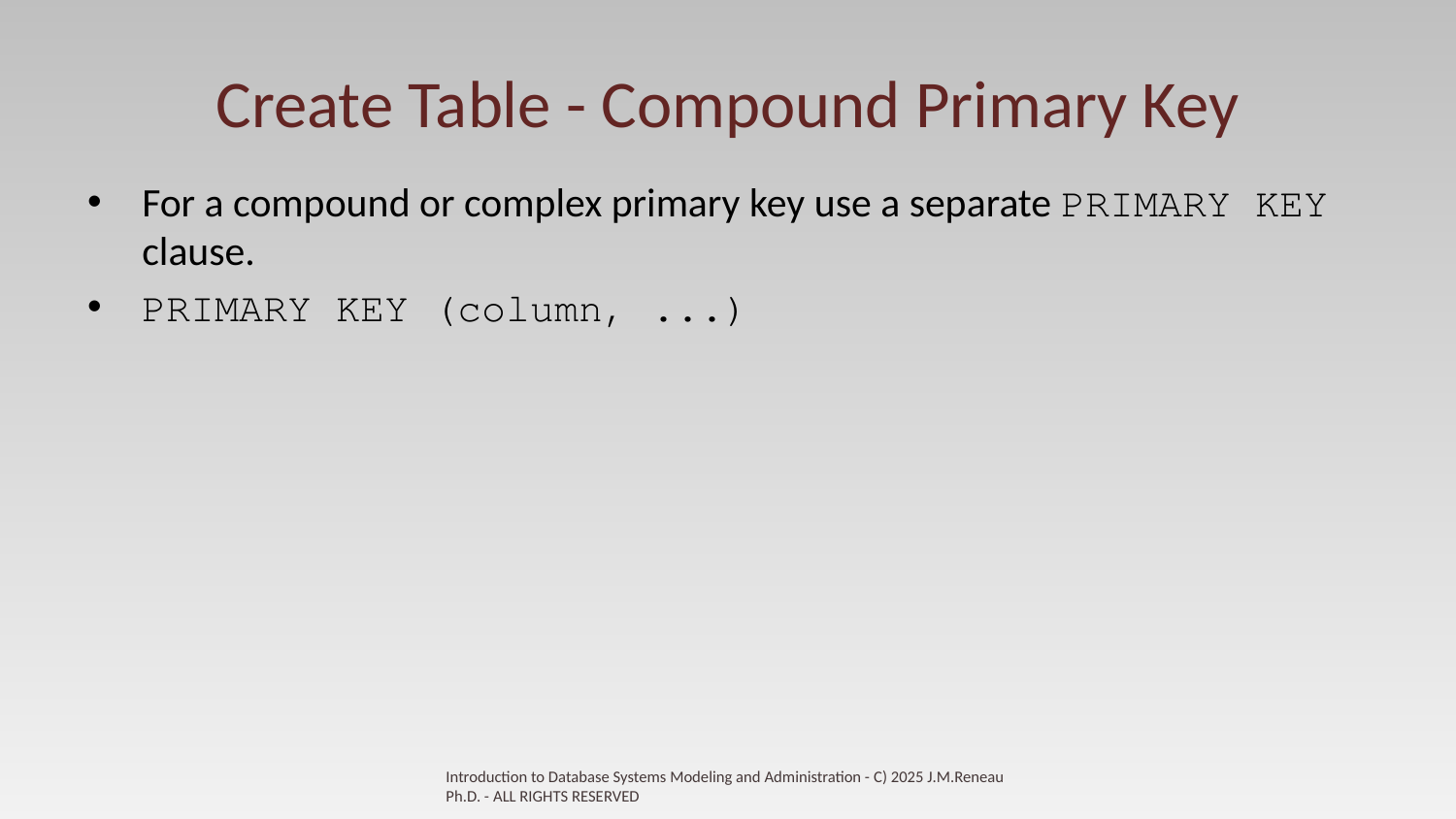

# Create Table - Compound Primary Key
For a compound or complex primary key use a separate PRIMARY KEY clause.
PRIMARY KEY (column, ...)
Introduction to Database Systems Modeling and Administration - C) 2025 J.M.Reneau Ph.D. - ALL RIGHTS RESERVED